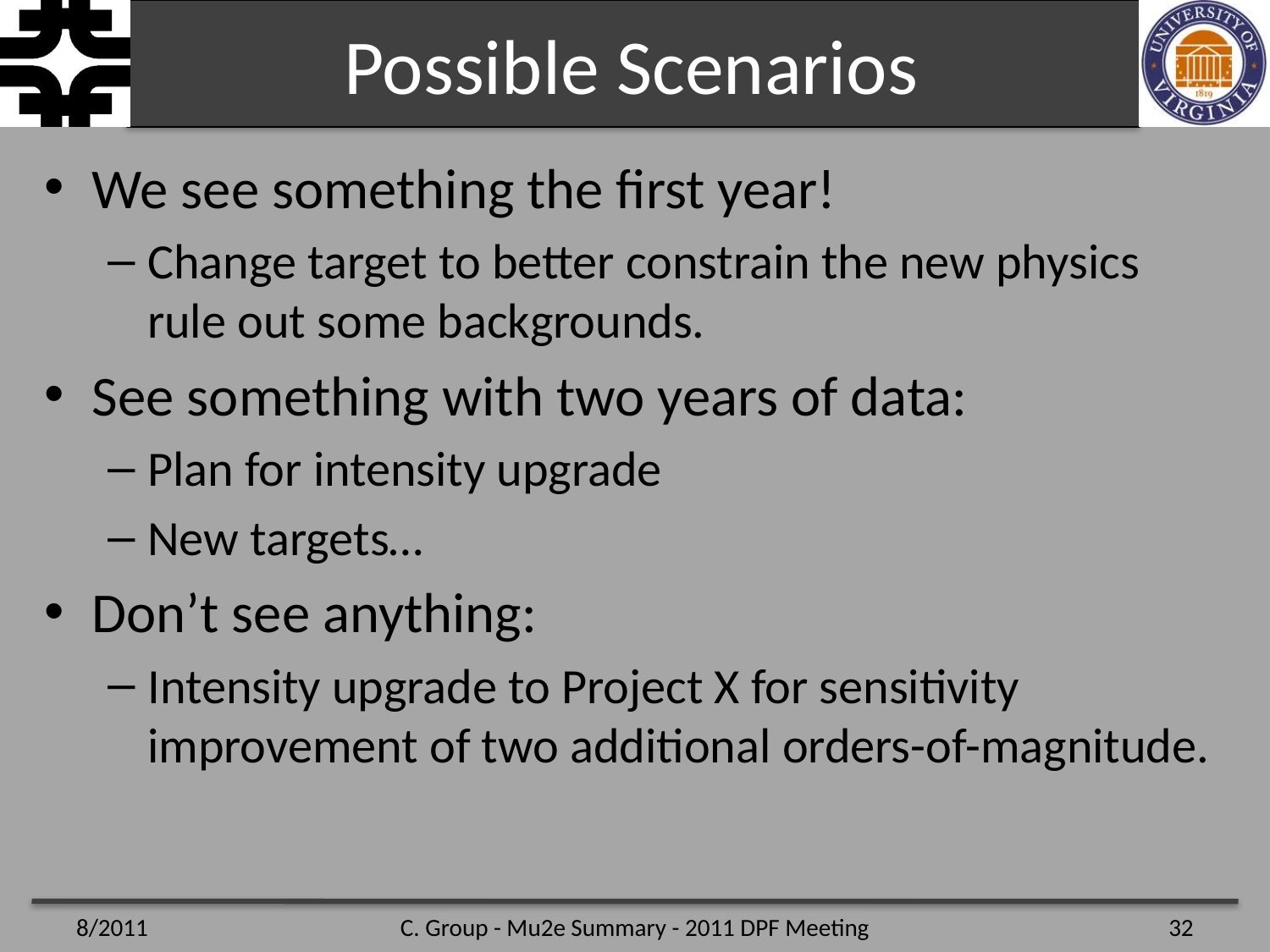

# Possible Scenarios
We see something the first year!
Change target to better constrain the new physics rule out some backgrounds.
See something with two years of data:
Plan for intensity upgrade
New targets…
Don’t see anything:
Intensity upgrade to Project X for sensitivity improvement of two additional orders-of-magnitude.
8/2011
C. Group - Mu2e Summary - 2011 DPF Meeting
32